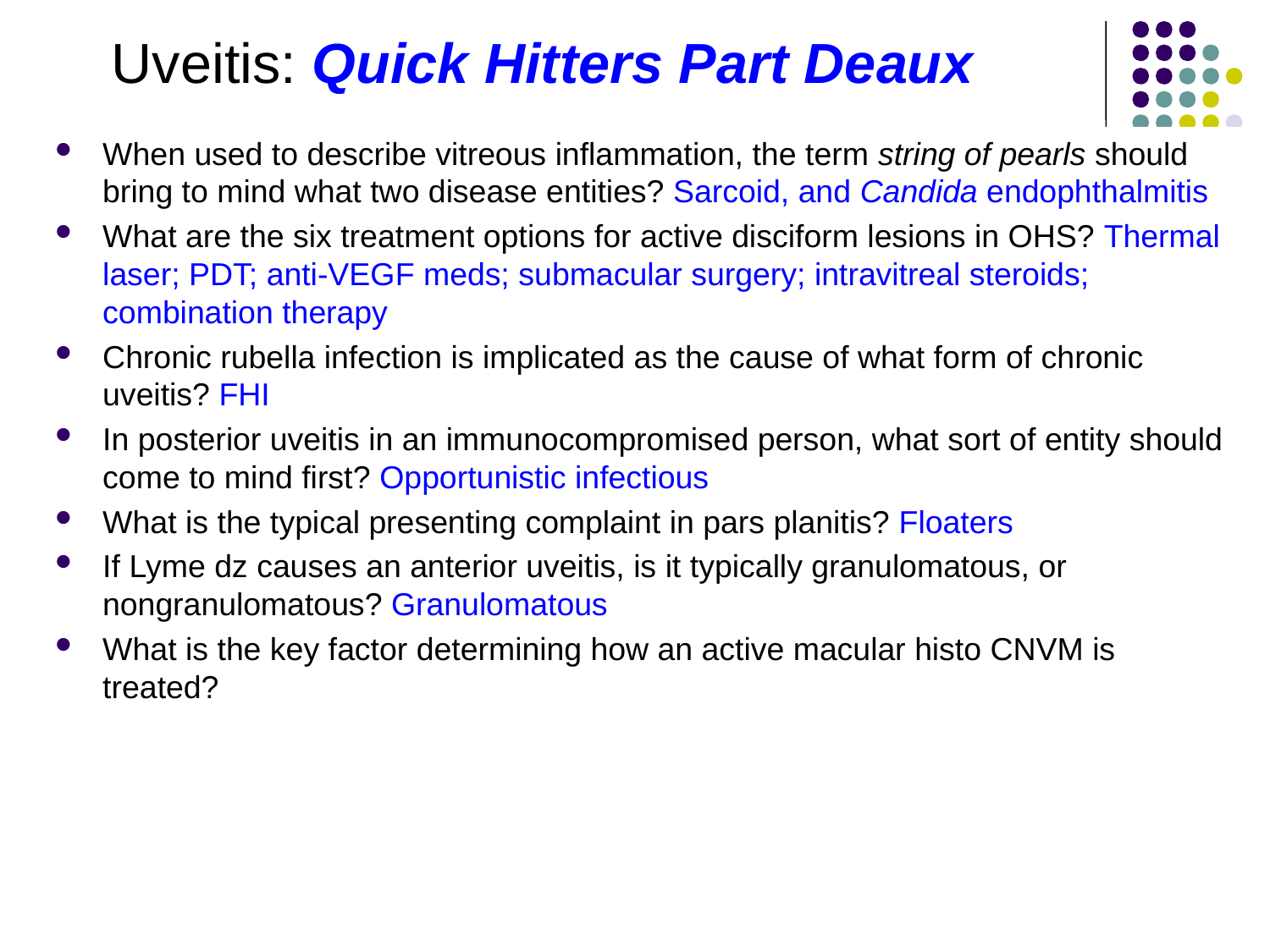

Uveitis: Quick Hitters Part Deaux
When used to describe vitreous inflammation, the term string of pearls should bring to mind what two disease entities? Sarcoid, and Candida endophthalmitis
What are the six treatment options for active disciform lesions in OHS? Thermal laser; PDT; anti-VEGF meds; submacular surgery; intravitreal steroids; combination therapy
Chronic rubella infection is implicated as the cause of what form of chronic uveitis? FHI
In posterior uveitis in an immunocompromised person, what sort of entity should come to mind first? Opportunistic infectious
What is the typical presenting complaint in pars planitis? Floaters
If Lyme dz causes an anterior uveitis, is it typically granulomatous, or nongranulomatous? Granulomatous
What is the key factor determining how an active macular histo CNVM is treated?